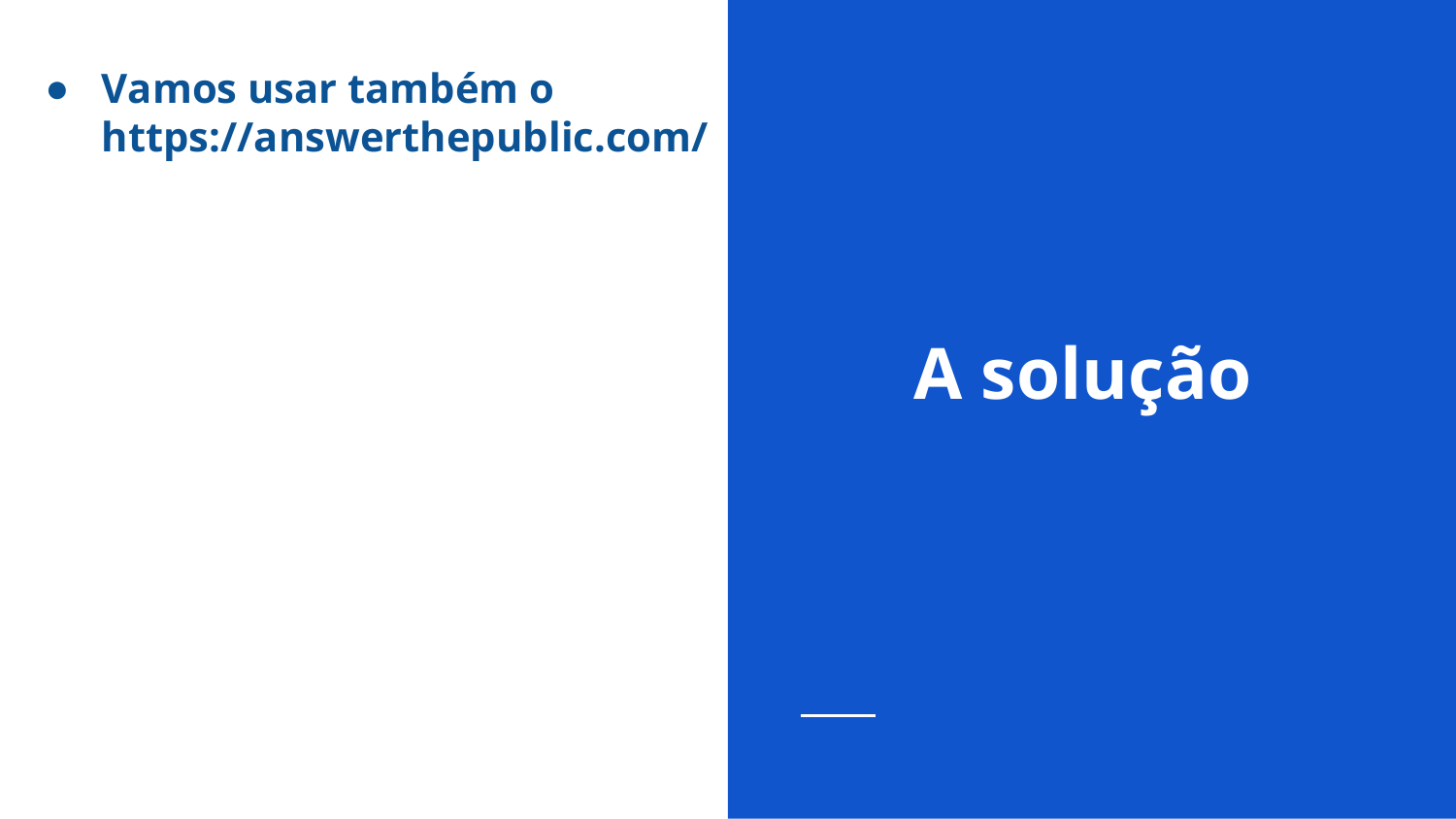

Vamos usar também o https://answerthepublic.com/
# A solução